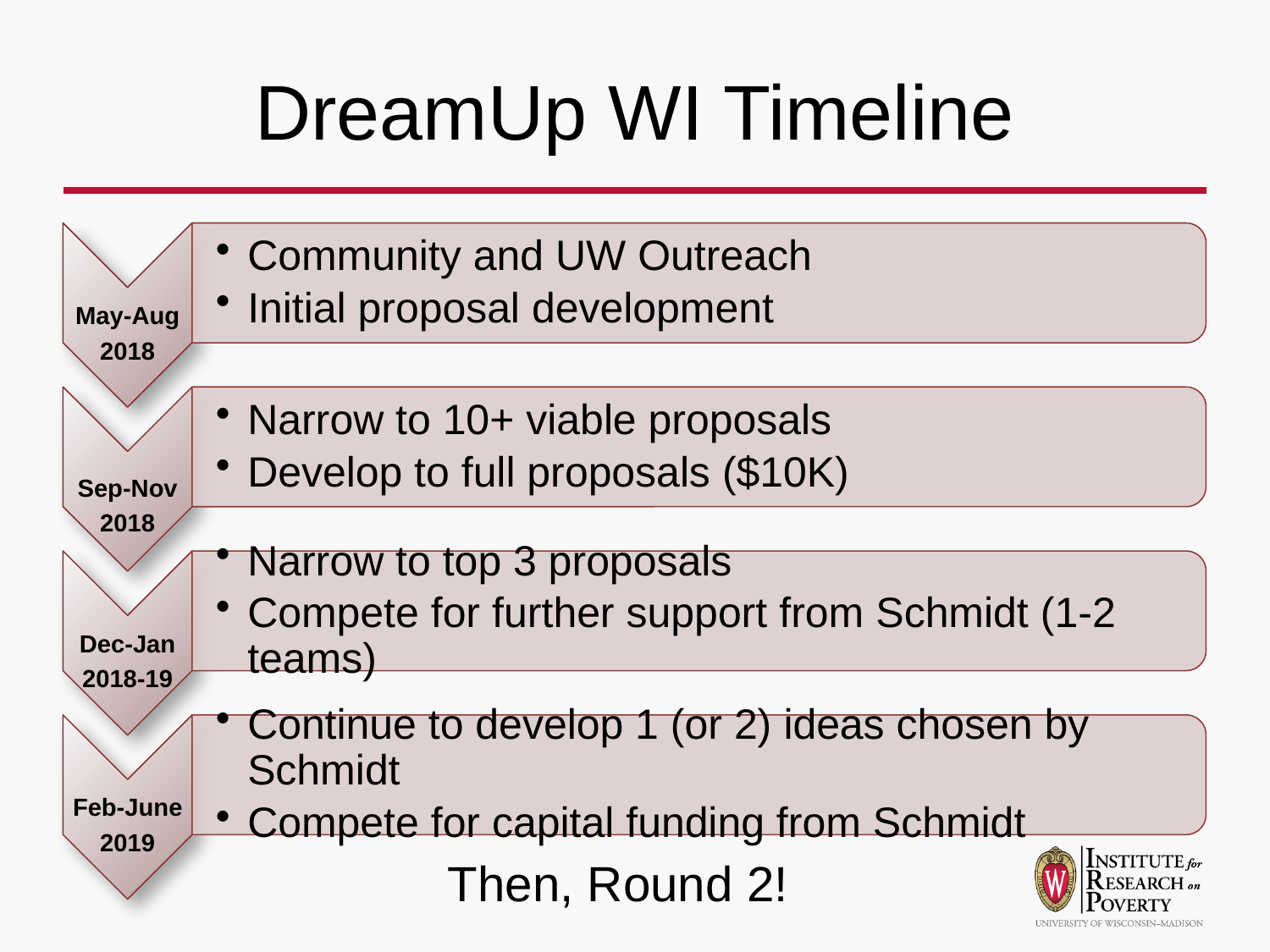

# DreamUp WI Timeline

May-Aug
2018
Community and UW Outreach
Initial proposal development

Sep-Nov
2018
Narrow to 10+ viable proposals
Develop to full proposals ($10K)

Dec-Jan
2018-19
Narrow to top 3 proposals
Compete for further support from Schmidt (1-2 teams)

Feb-June
2019
Continue to develop 1 (or 2) ideas chosen by Schmidt
Compete for capital funding from Schmidt
Then, Round 2!